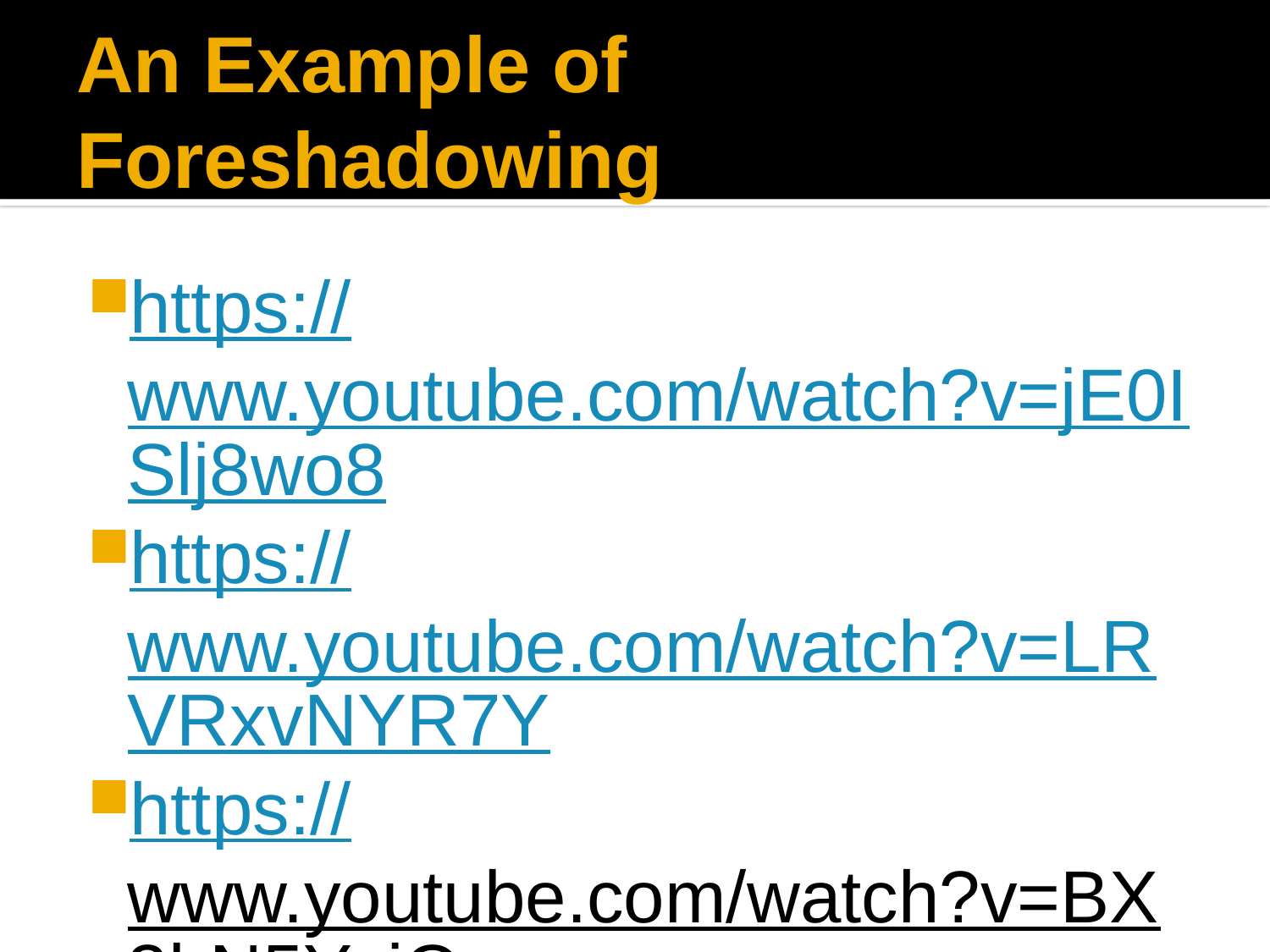

# An Example of Foreshadowing
https://www.youtube.com/watch?v=jE0ISlj8wo8
https://www.youtube.com/watch?v=LRVRxvNYR7Y
https://www.youtube.com/watch?v=BX3bN5YeiQs